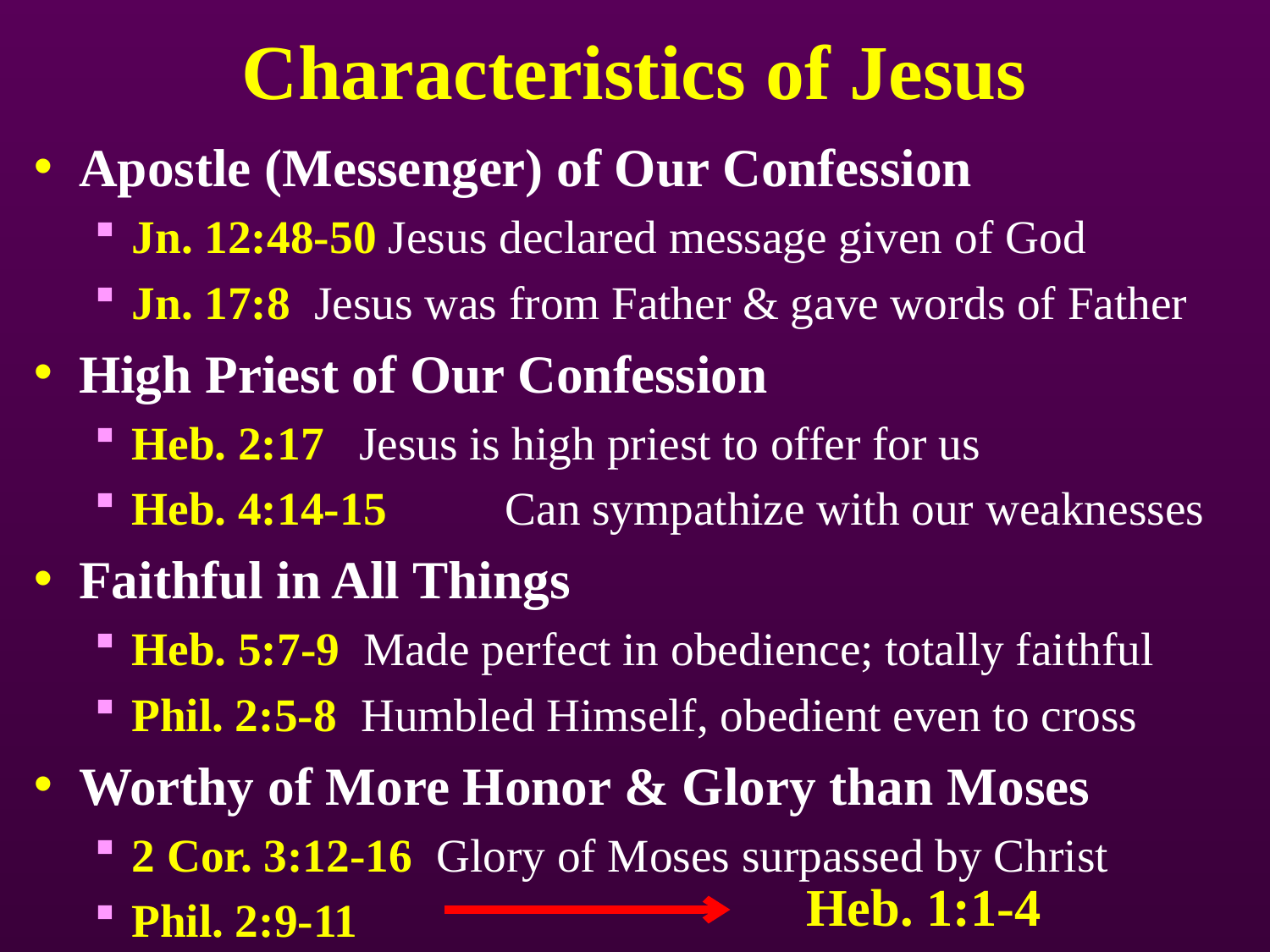

# Characteristics of Jesus
Apostle (Messenger) of Our Confession
Jn. 12:48-50 Jesus declared message given of God
Jn. 17:8  Jesus was from Father & gave words of Father
High Priest of Our Confession
Heb. 2:17   Jesus is high priest to offer for us
Heb. 4:14-15	 Can sympathize with our weaknesses
Faithful in All Things
Heb. 5:7-9  Made perfect in obedience; totally faithful
Phil. 2:5-8  Humbled Himself, obedient even to cross
Worthy of More Honor & Glory than Moses
2 Cor. 3:12-16  Glory of Moses surpassed by Christ
Phil. 2:9-11
Heb. 1:1-4